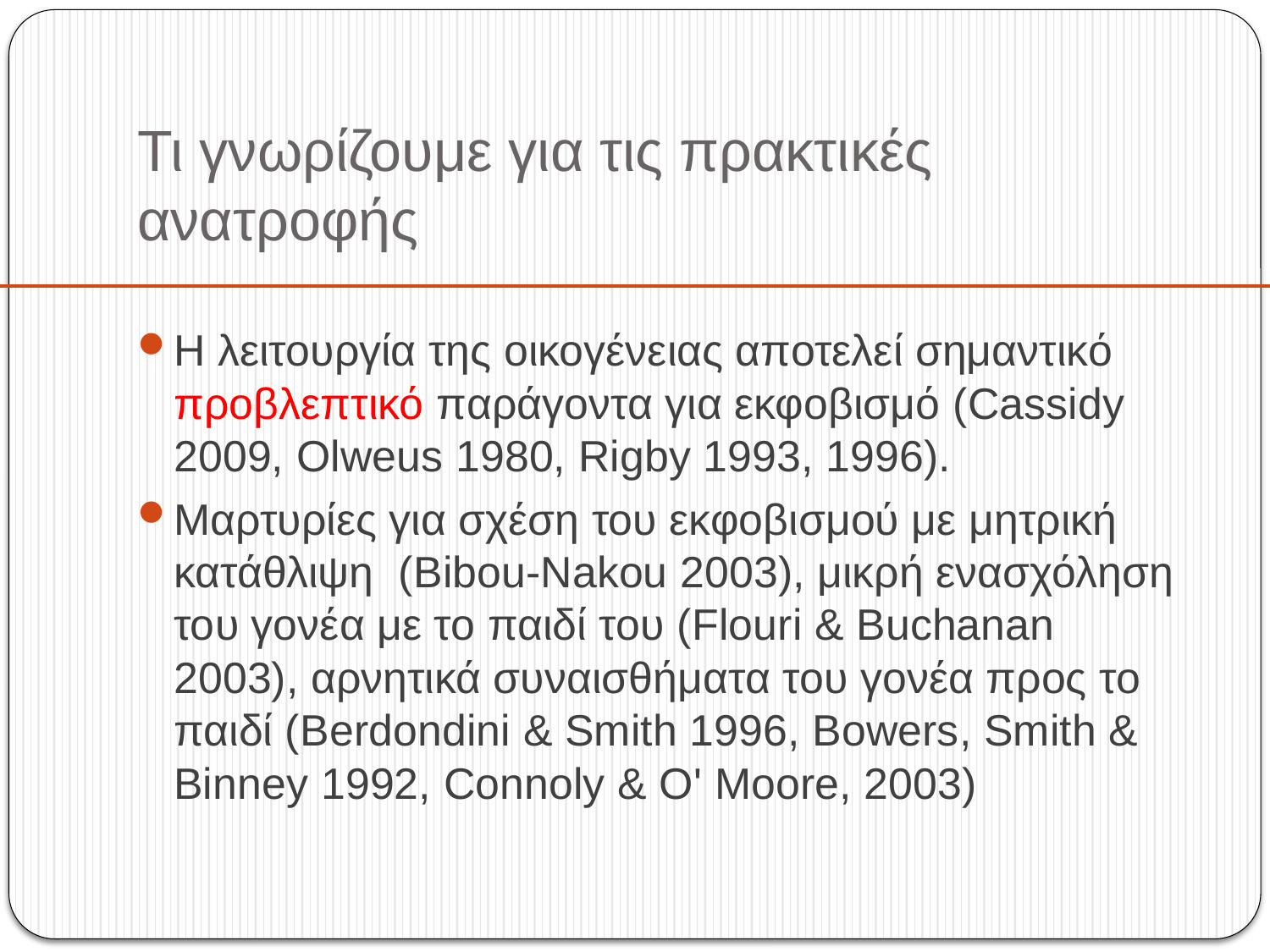

# Τι γνωρίζουμε για τις πρακτικές ανατροφής
Η λειτουργία της οικογένειας αποτελεί σημαντικό προβλεπτικό παράγοντα για εκφοβισμό (Cassidy 2009, Olweus 1980, Rigby 1993, 1996).
Μαρτυρίες για σχέση του εκφοβισμού με μητρική κατάθλιψη  (Bibou-Nakou 2003), μικρή ενασχόληση του γονέα με το παιδί του (Flouri & Buchanan 2003), αρνητικά συναισθήματα του γονέα προς το παιδί (Berdondini & Smith 1996, Bowers, Smith & Binney 1992, Connoly & O' Moore, 2003)